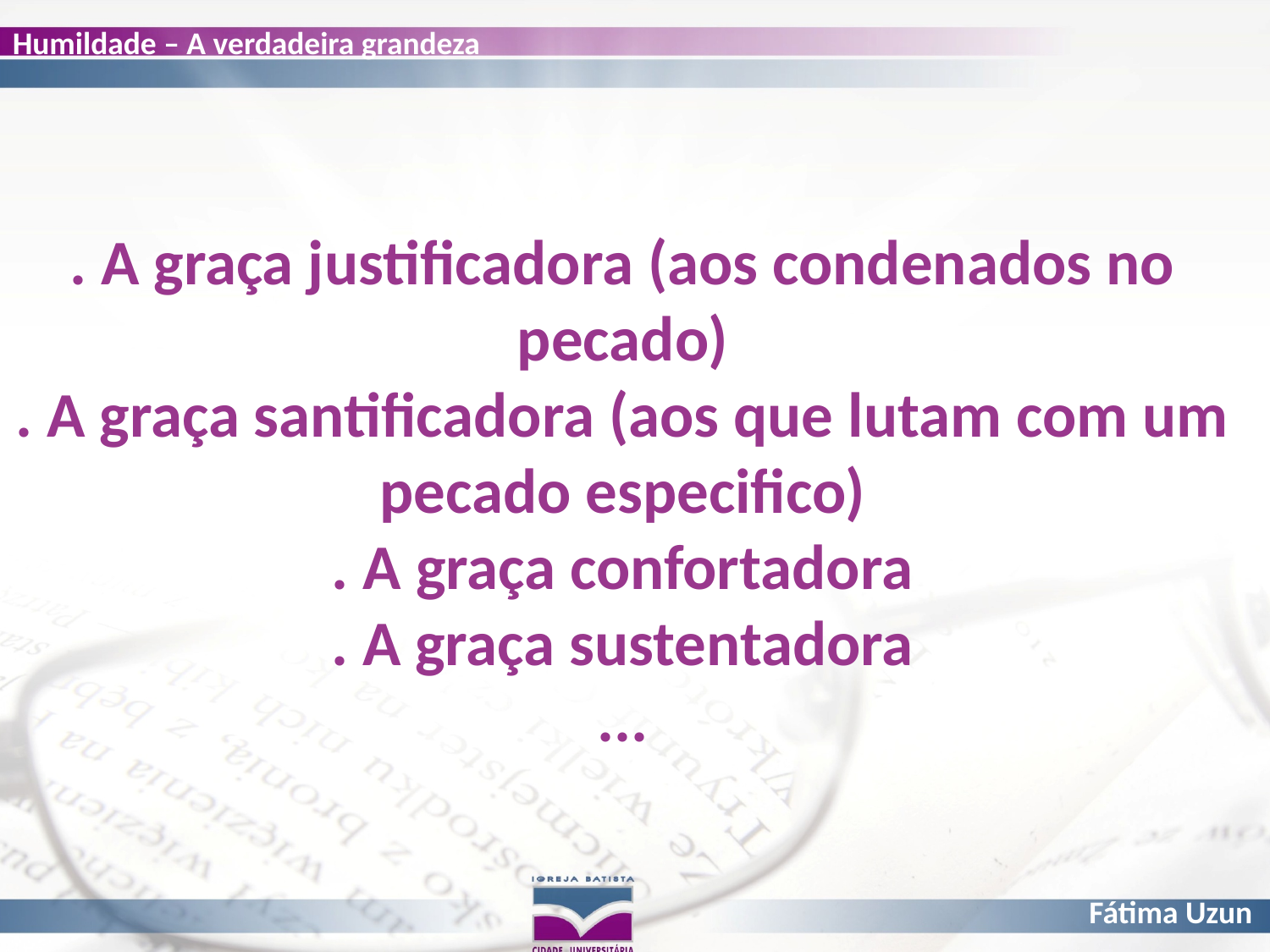

# . A graça justificadora (aos condenados no pecado) . A graça santificadora (aos que lutam com um pecado especifico) . A graça confortadora . A graça sustentadora ...